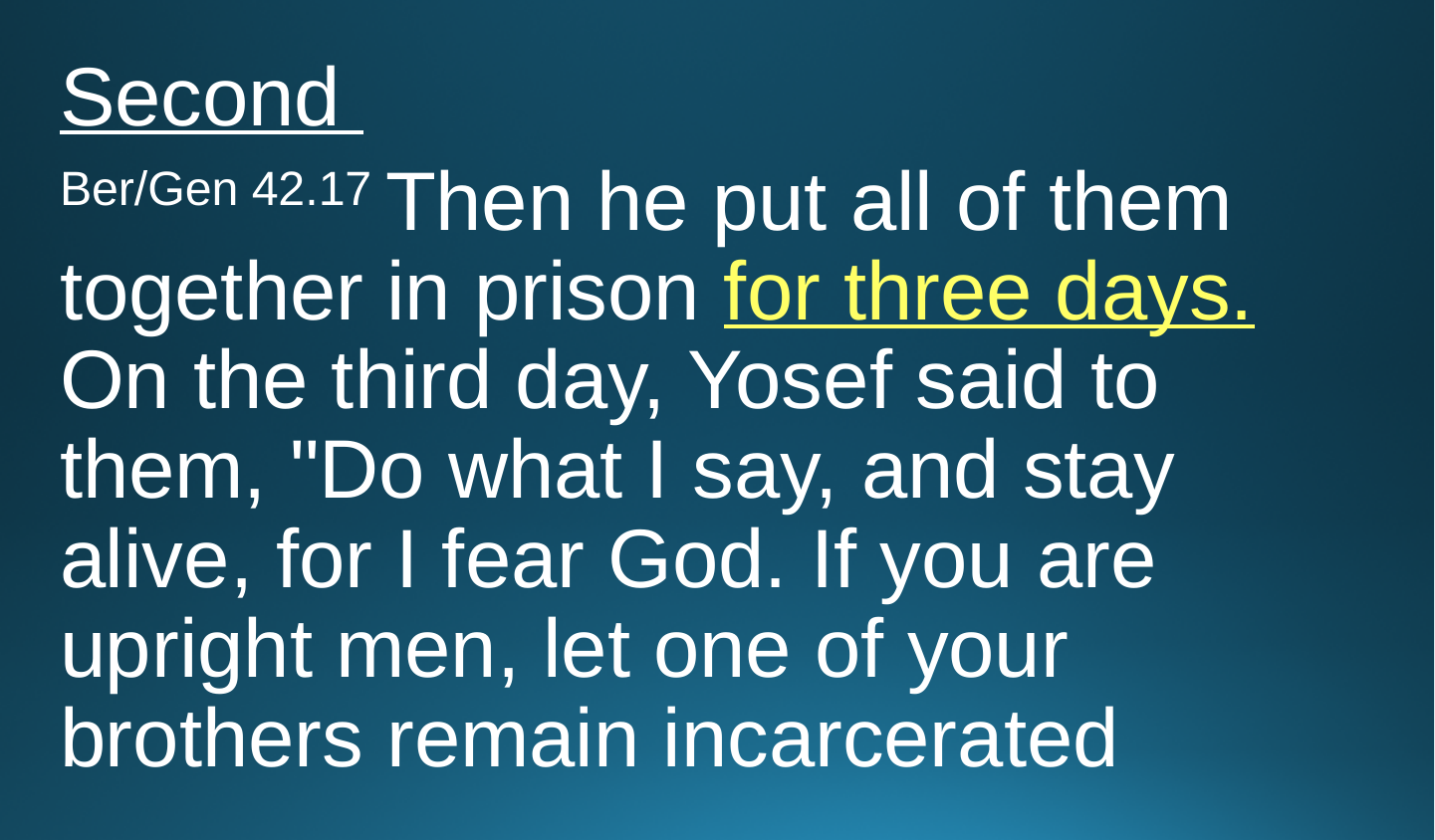

Second
Ber/Gen 42.17 Then he put all of them together in prison for three days. On the third day, Yosef said to them, "Do what I say, and stay alive, for I fear God. If you are upright men, let one of your brothers remain incarcerated